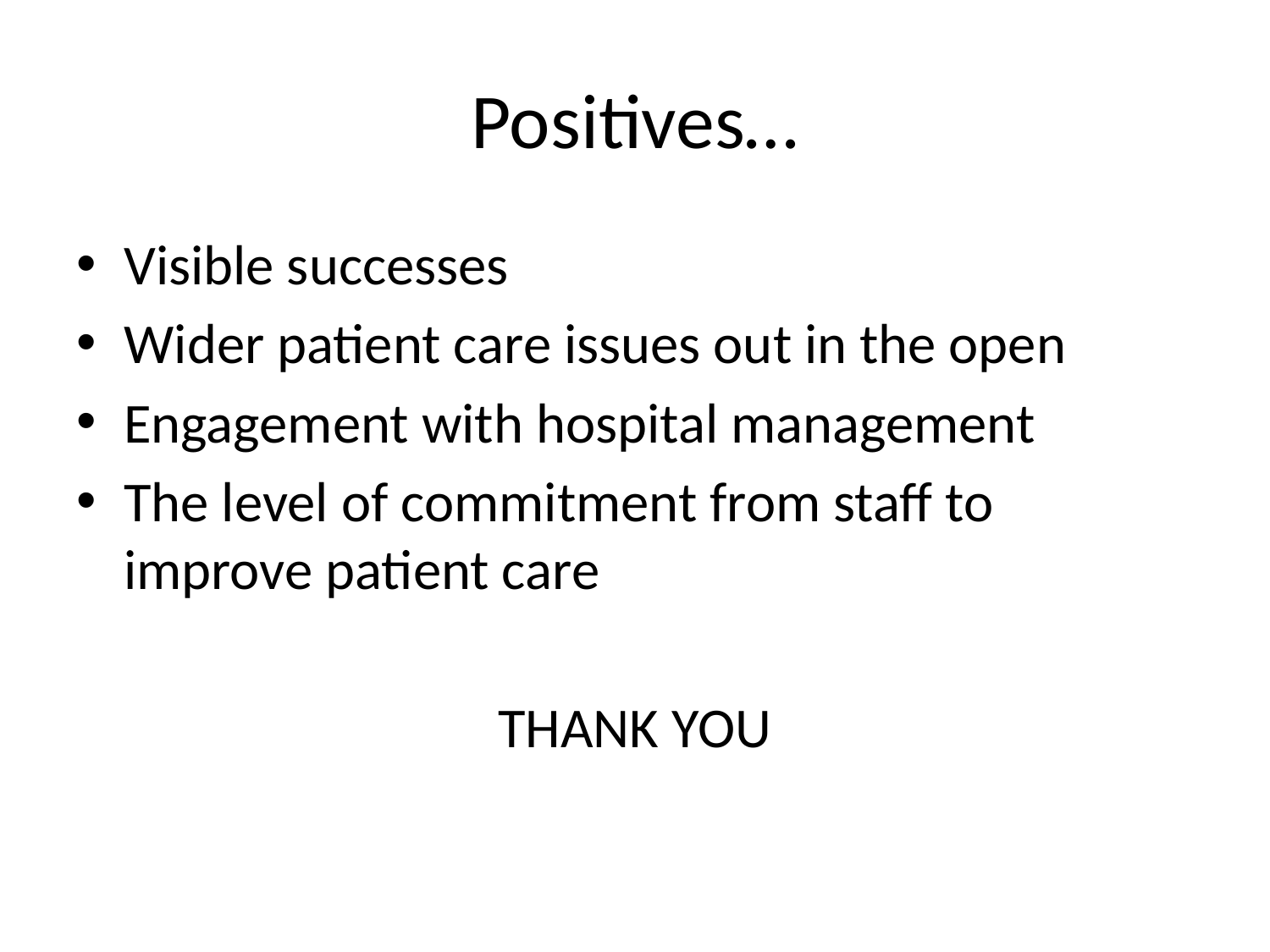

# Positives…
Visible successes
Wider patient care issues out in the open
Engagement with hospital management
The level of commitment from staff to improve patient care

THANK YOU